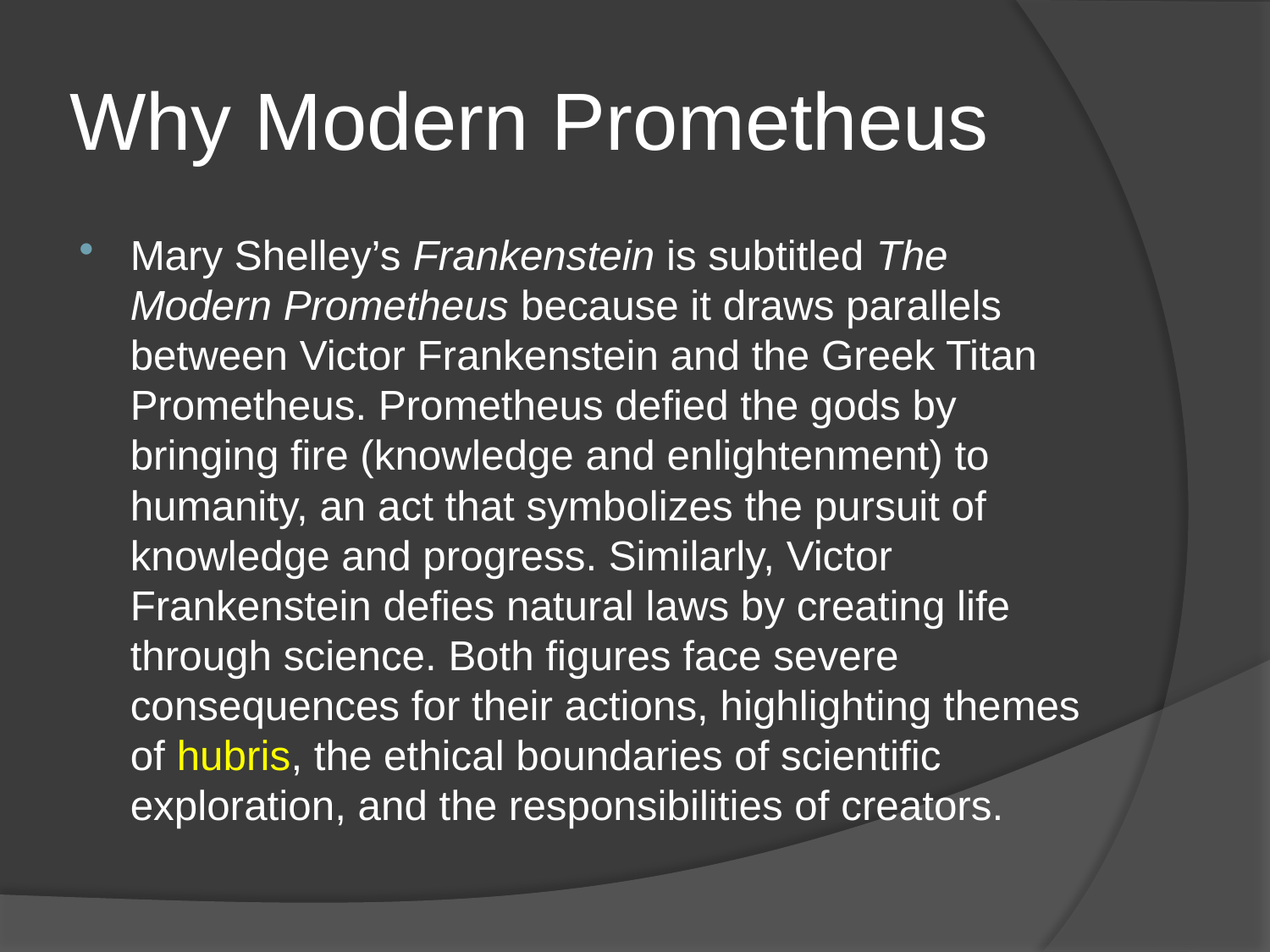

# Why Modern Prometheus
Mary Shelley’s Frankenstein is subtitled The Modern Prometheus because it draws parallels between Victor Frankenstein and the Greek Titan Prometheus. Prometheus defied the gods by bringing fire (knowledge and enlightenment) to humanity, an act that symbolizes the pursuit of knowledge and progress. Similarly, Victor Frankenstein defies natural laws by creating life through science. Both figures face severe consequences for their actions, highlighting themes of hubris, the ethical boundaries of scientific exploration, and the responsibilities of creators.